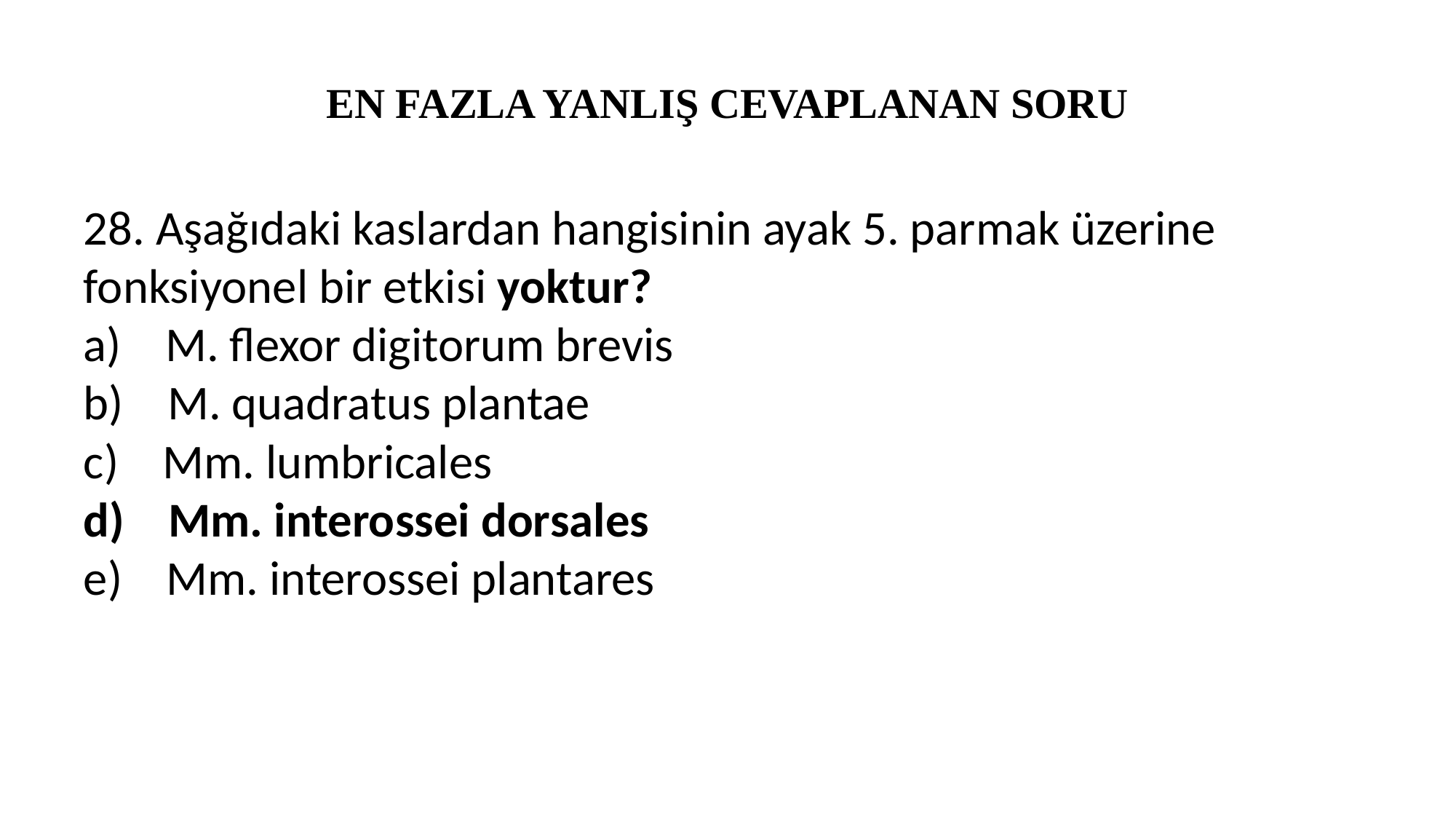

# EN FAZLA YANLIŞ CEVAPLANAN SORU
28. Aşağıdaki kaslardan hangisinin ayak 5. parmak üzerine fonksiyonel bir etkisi yoktur?
a)    M. flexor digitorum brevis
b)    M. quadratus plantae
c)    Mm. lumbricales
d)    Mm. interossei dorsales
e)    Mm. interossei plantares